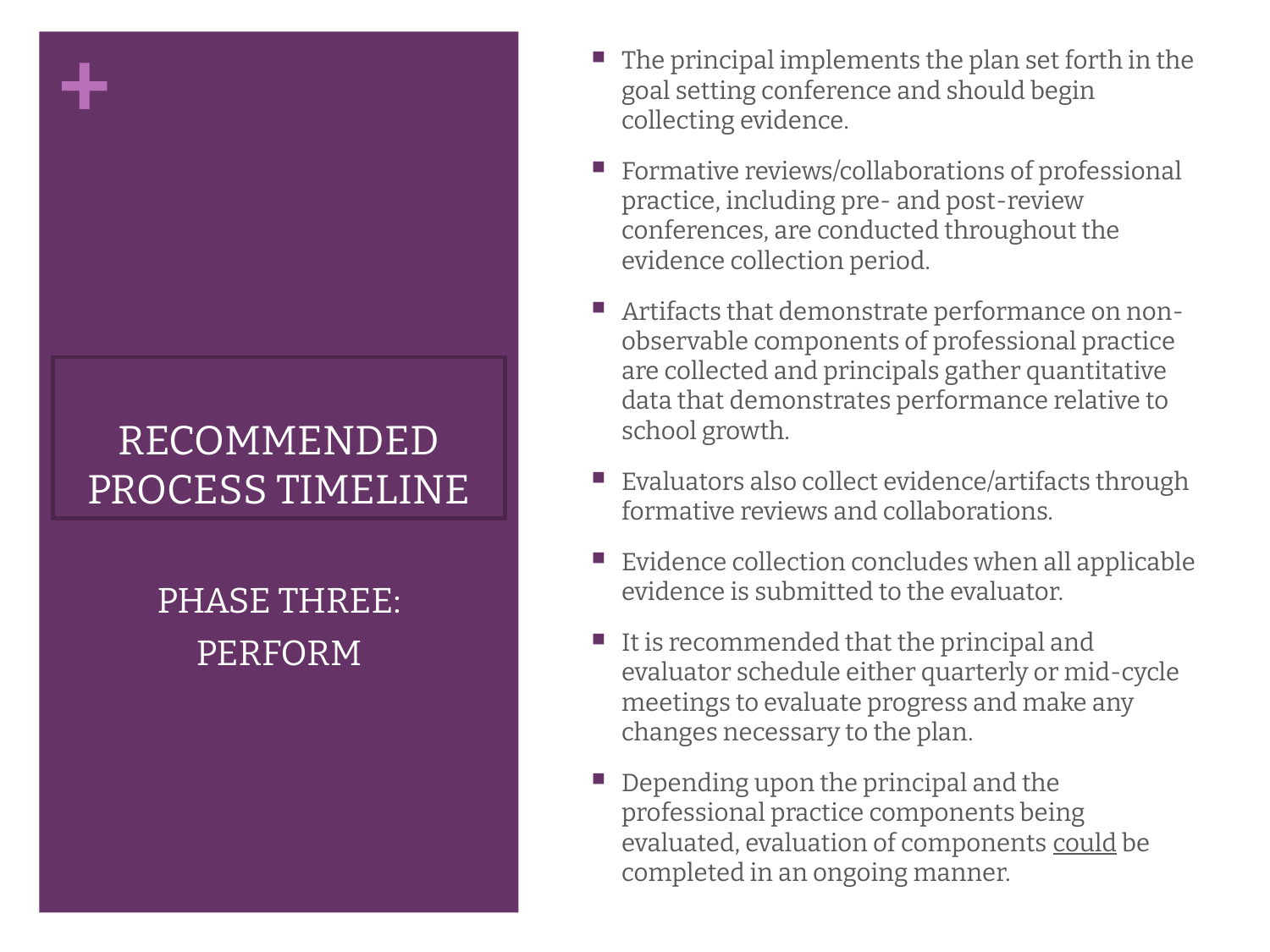

The principal implements the plan set forth in the goal setting conference and should begin collecting evidence.
Formative reviews/collaborations of professional practice, including pre- and post-review conferences, are conducted throughout the evidence collection period.
Artifacts that demonstrate performance on non-observable components of professional practice are collected and principals gather quantitative data that demonstrates performance relative to school growth.
Evaluators also collect evidence/artifacts through formative reviews and collaborations.
Evidence collection concludes when all applicable evidence is submitted to the evaluator.
It is recommended that the principal and evaluator schedule either quarterly or mid-cycle meetings to evaluate progress and make any changes necessary to the plan.
Depending upon the principal and the professional practice components being evaluated, evaluation of components could be completed in an ongoing manner.
# RECOMMENDED PROCESS TIMELINE

PHASE THREE:
PERFORM